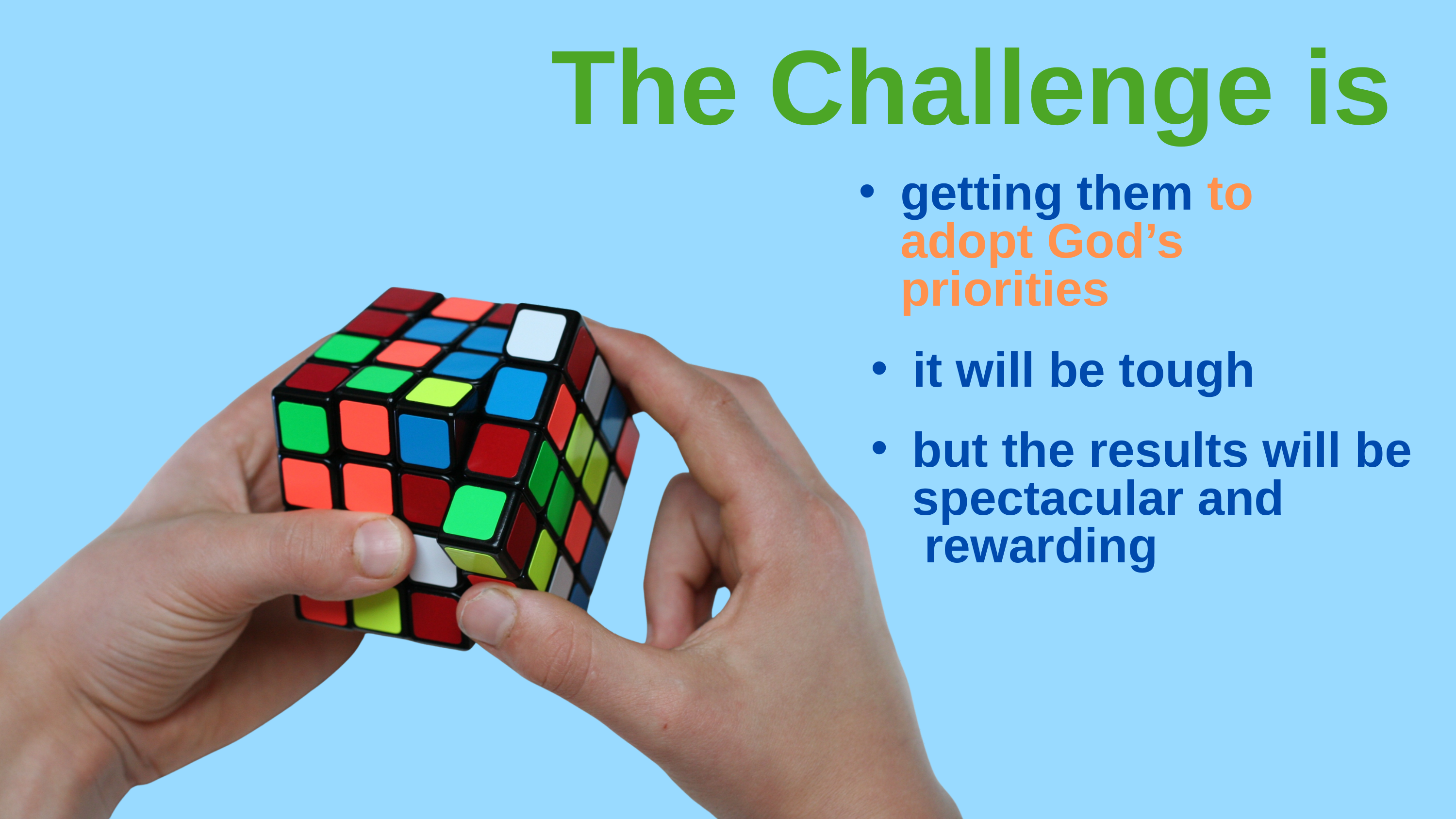

The Challenge is
getting them to adopt God’s priorities

it will be tough
but the results will be spectacular and
       rewarding